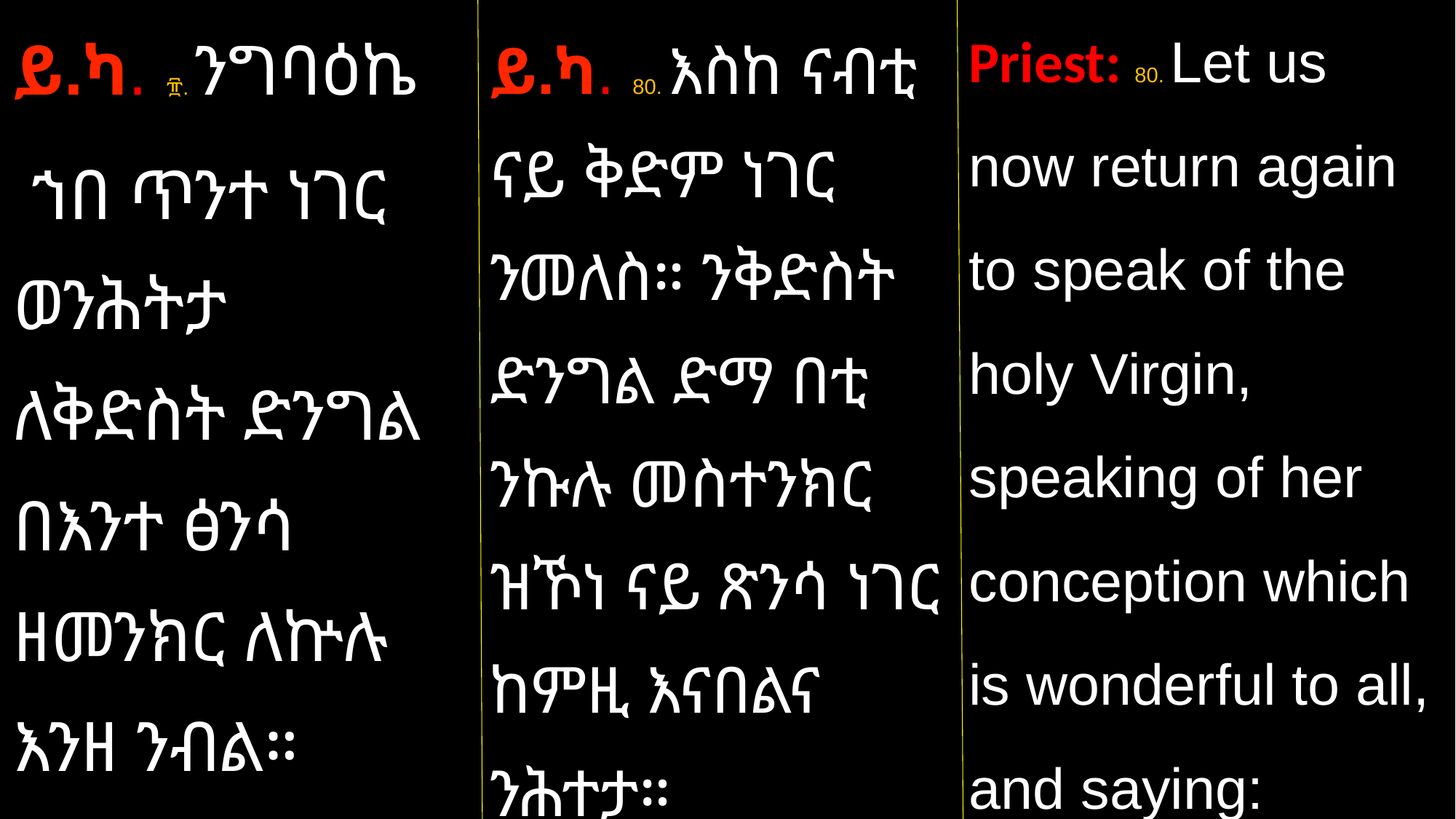

Priest: 80. Let us now return again to speak of the holy Virgin, speaking of her conception which is wonderful to all, and saying:
ይ.ካ. ፹. ንግባዕኬ
 ኀበ ጥንተ ነገር ወንሕትታ ለቅድስት ድንግል በእንተ ፅንሳ ዘመንክር ለኵሉ እንዘ ንብል።
ይ.ካ. 80. እስከ ናብቲ ናይ ቅድም ነገር ንመለስ። ንቅድስት ድንግል ድማ በቲ ንኩሉ መስተንክር ዝኾነ ናይ ጽንሳ ነገር ከምዚ እናበልና ንሕተታ።